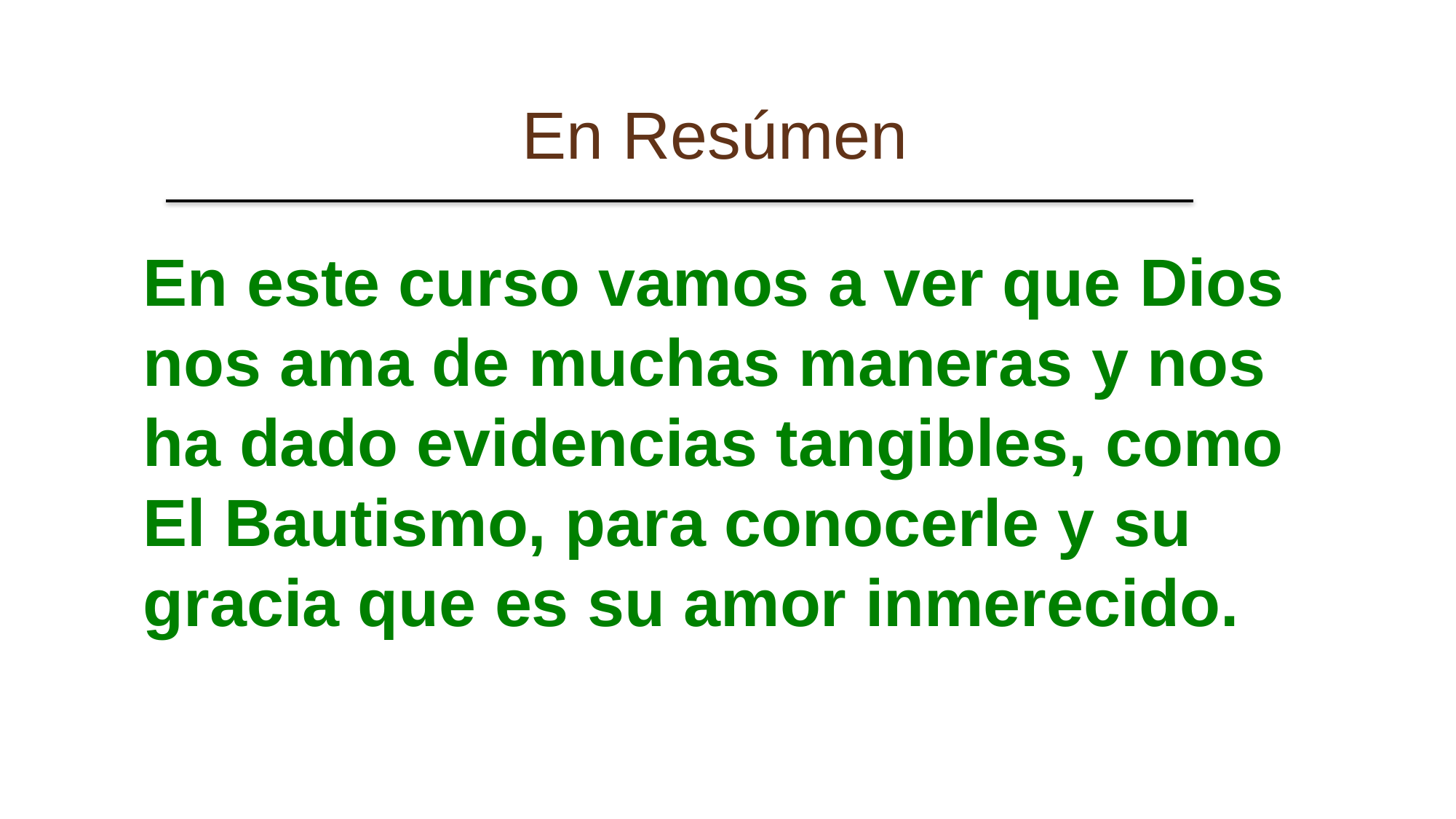

En Resúmen

En este curso vamos a ver que Dios nos ama de muchas maneras y nos ha dado evidencias tangibles, como El Bautismo, para conocerle y su gracia que es su amor inmerecido.